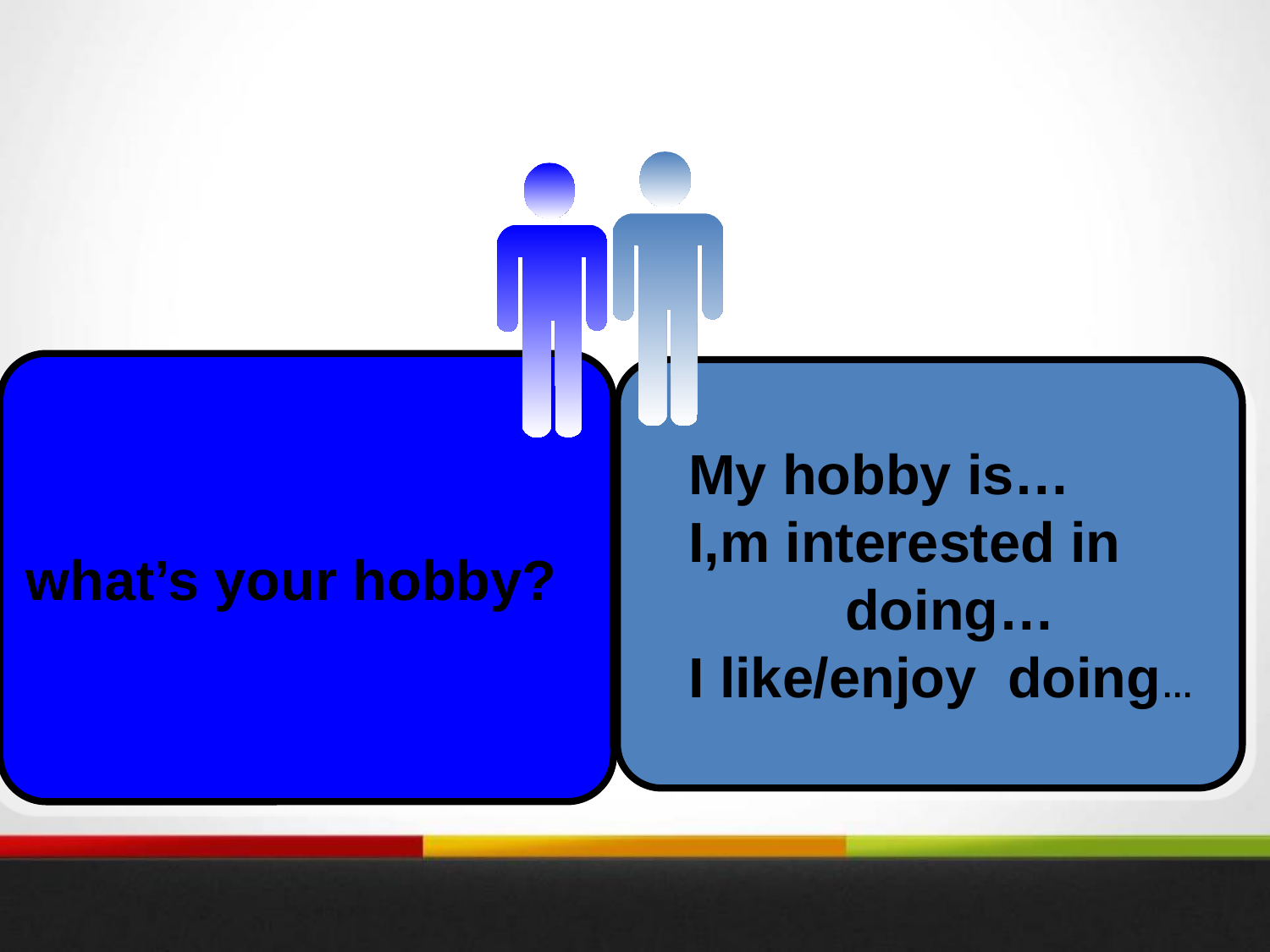

what’s your hobby?
My hobby is…
I,m interested in
          doing…
I like/enjoy  doing…